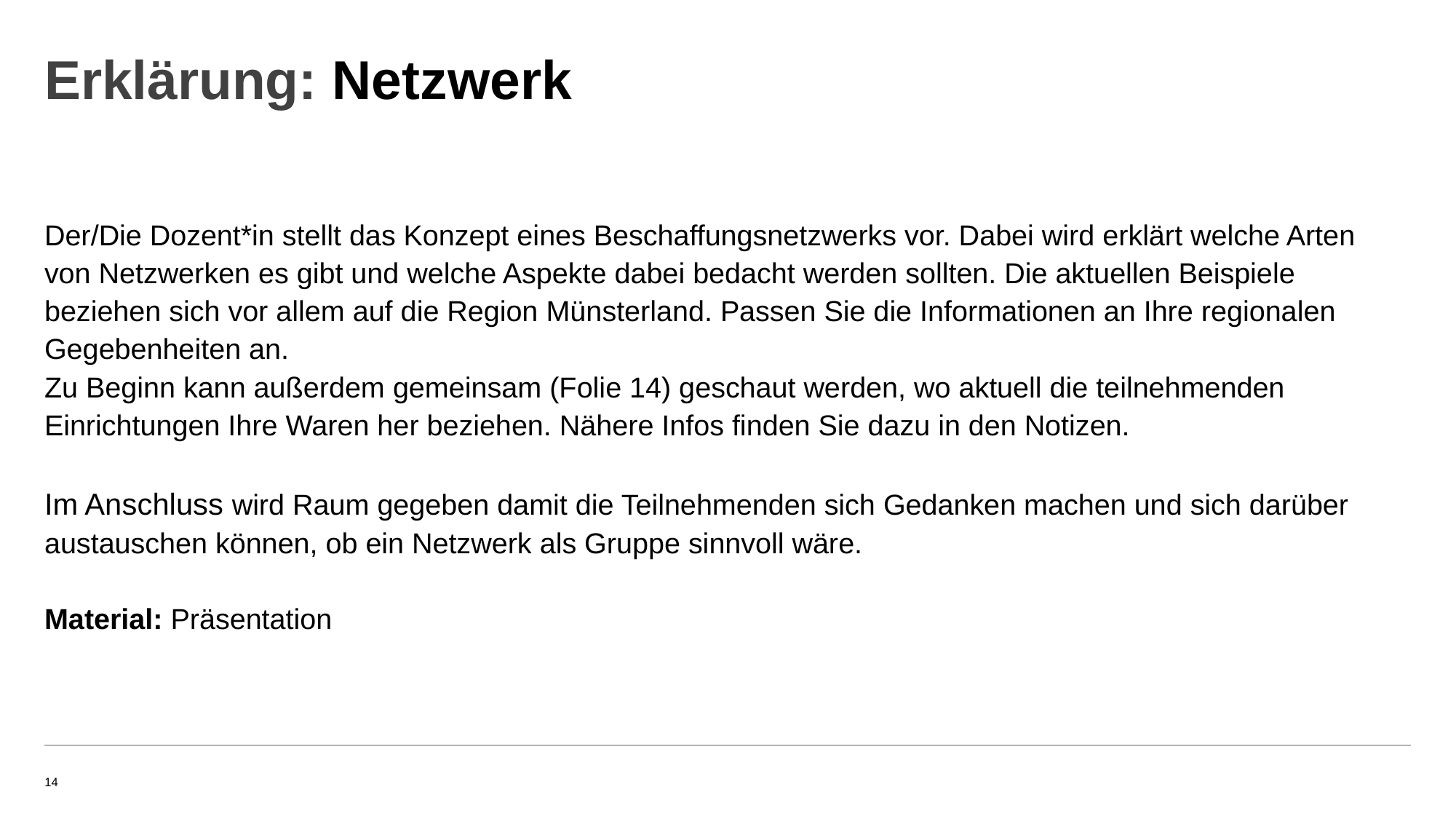

# Erklärung: Netzwerk

Der/Die Dozent*in stellt das Konzept eines Beschaffungsnetzwerks vor. Dabei wird erklärt welche Arten von Netzwerken es gibt und welche Aspekte dabei bedacht werden sollten. Die aktuellen Beispiele beziehen sich vor allem auf die Region Münsterland. Passen Sie die Informationen an Ihre regionalen Gegebenheiten an.
Zu Beginn kann außerdem gemeinsam (Folie 14) geschaut werden, wo aktuell die teilnehmenden Einrichtungen Ihre Waren her beziehen. Nähere Infos finden Sie dazu in den Notizen.
Im Anschluss wird Raum gegeben damit die Teilnehmenden sich Gedanken machen und sich darüber austauschen können, ob ein Netzwerk als Gruppe sinnvoll wäre.

Material: Präsentation